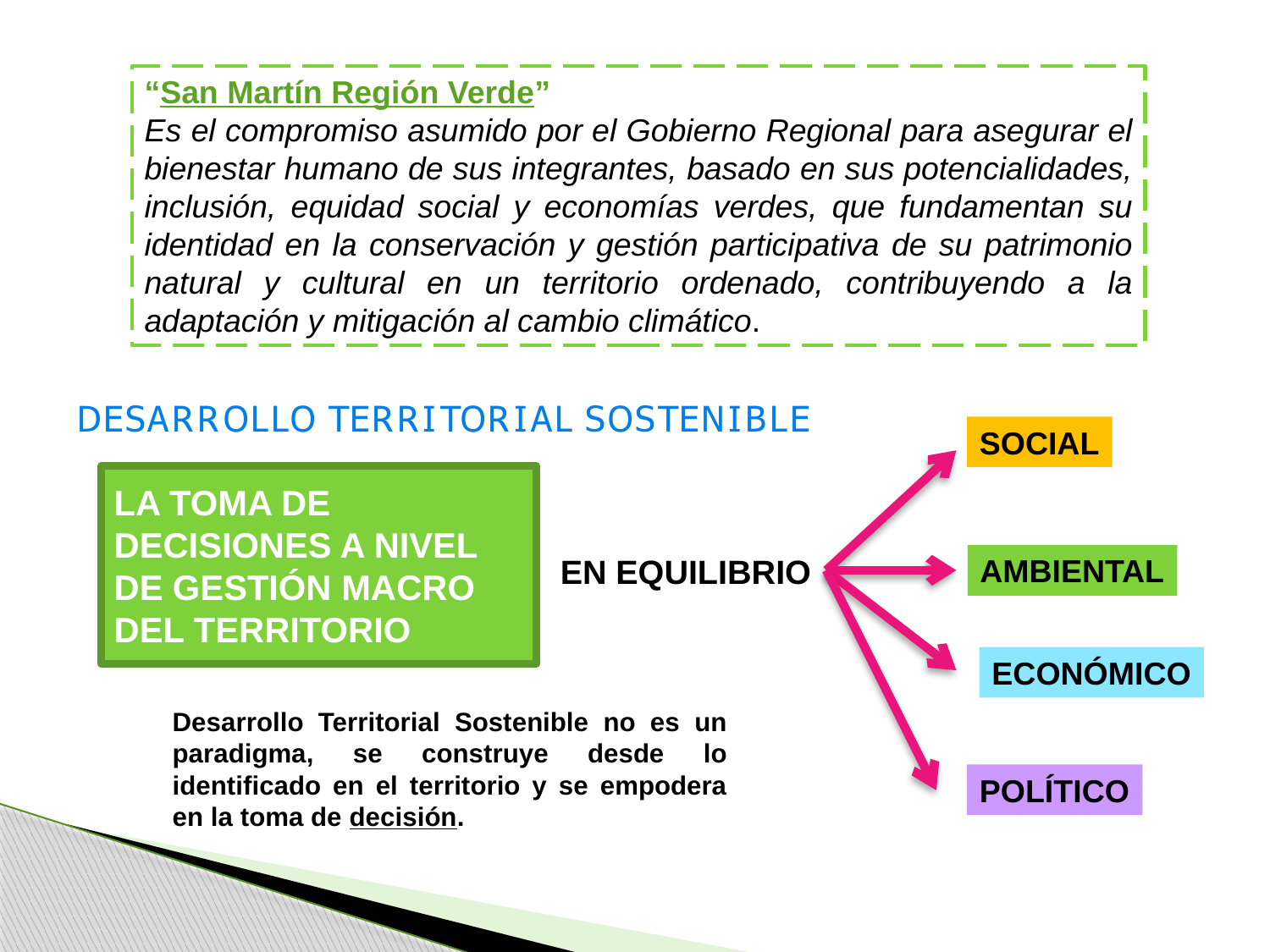

“San Martín Región Verde”
Es el compromiso asumido por el Gobierno Regional para asegurar el bienestar humano de sus integrantes, basado en sus potencialidades, inclusión, equidad social y economías verdes, que fundamentan su identidad en la conservación y gestión participativa de su patrimonio natural y cultural en un territorio ordenado, contribuyendo a la adaptación y mitigación al cambio climático.
DESARROLLO TERRITORIAL SOSTENIBLE
SOCIAL
LA TOMA DE DECISIONES A NIVEL DE GESTIÓN MACRO DEL TERRITORIO
EN EQUILIBRIO
AMBIENTAL
ECONÓMICO
Desarrollo Territorial Sostenible no es un paradigma, se construye desde lo identificado en el territorio y se empodera en la toma de decisión.
POLÍTICO